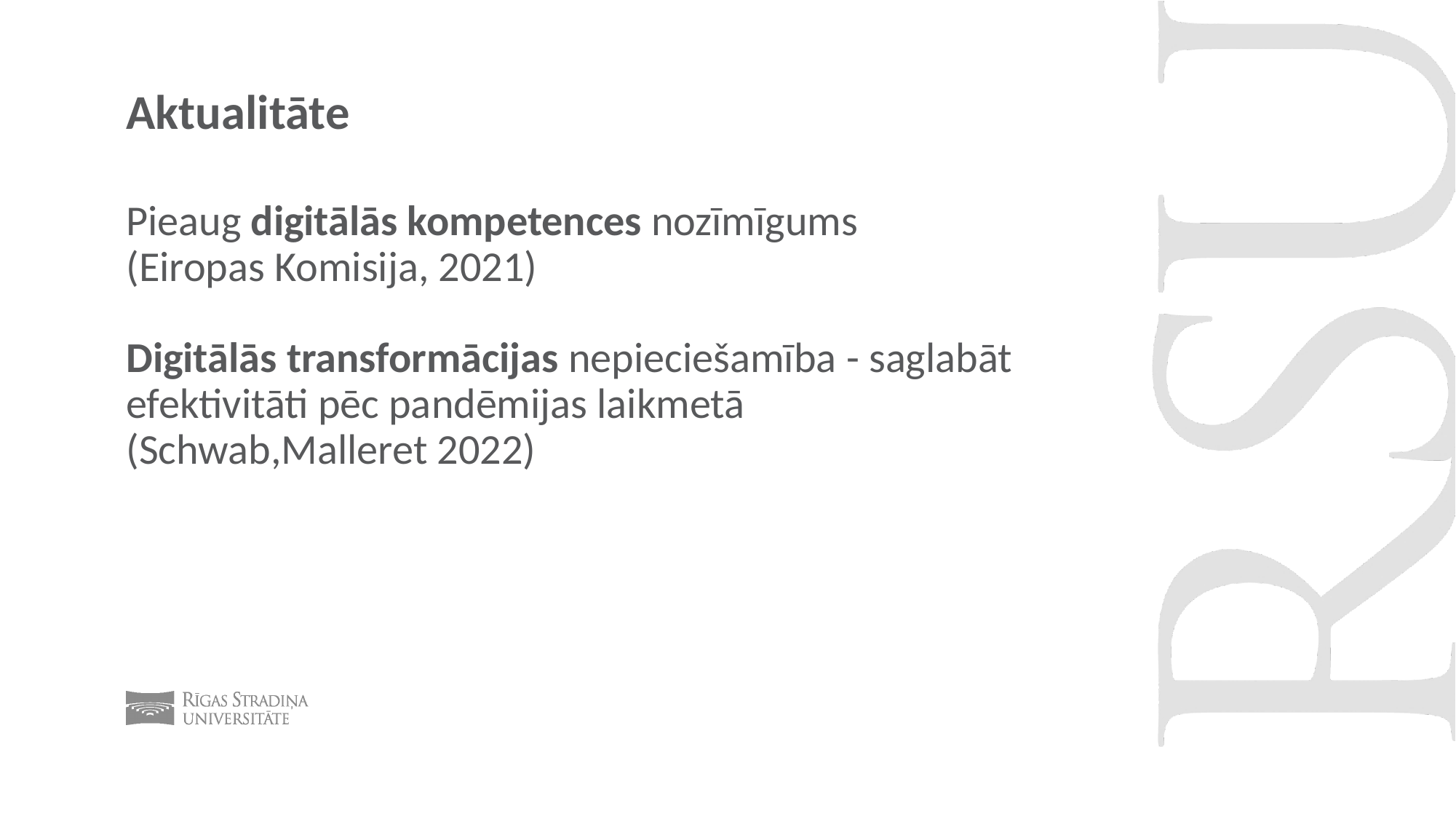

# Aktualitāte
Pieaug digitālās kompetences nozīmīgums
(Eiropas Komisija, 2021)

Digitālās transformācijas nepieciešamība - saglabāt efektivitāti pēc pandēmijas laikmetā
(Schwab,Malleret 2022)